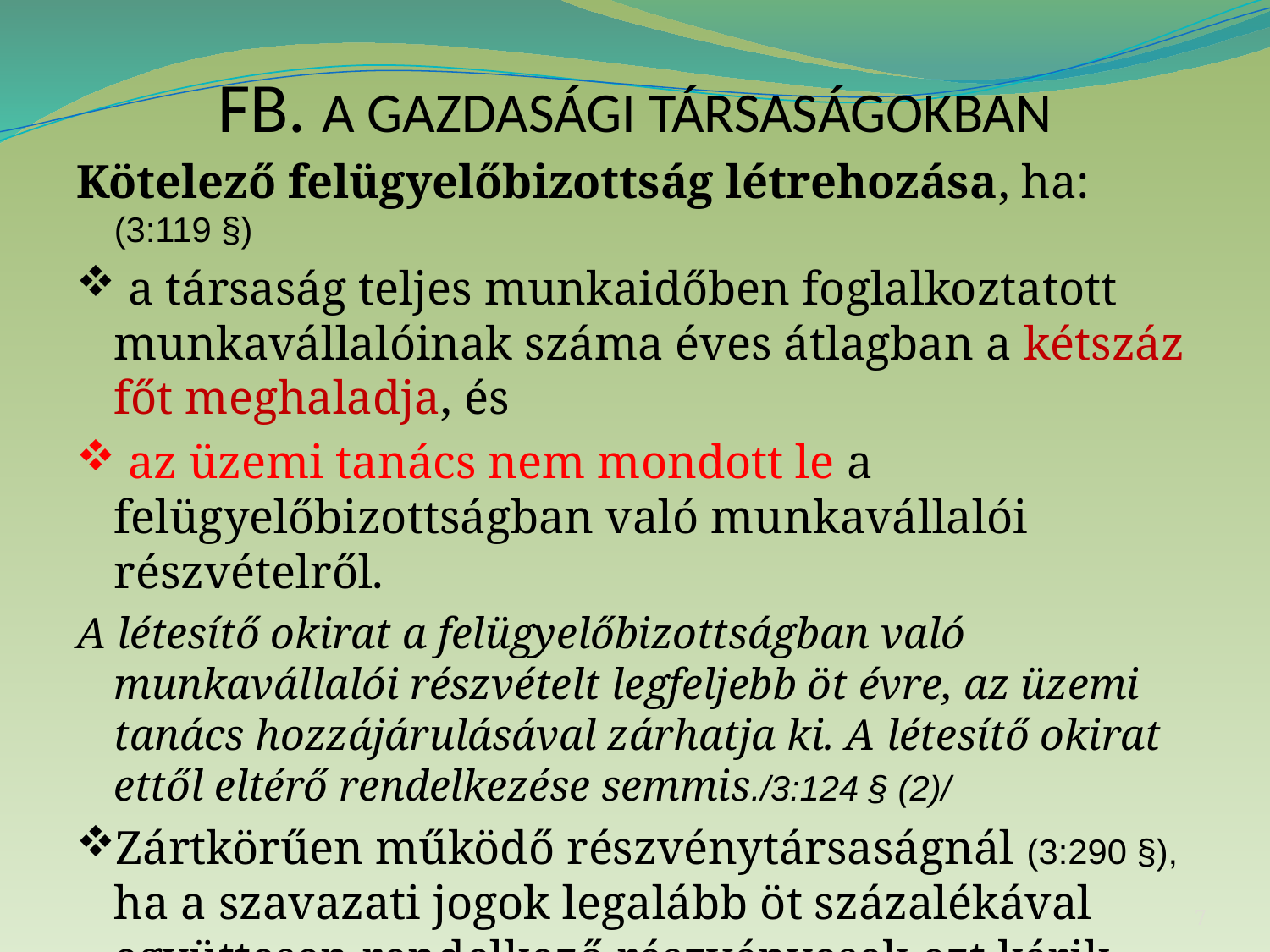

# FB. A GAZDASÁGI TÁRSASÁGOKBAN
Kötelező felügyelőbizottság létrehozása, ha: (3:119 §)
 a társaság teljes munkaidőben foglalkoztatott munkavállalóinak száma éves átlagban a kétszáz főt meghaladja, és
 az üzemi tanács nem mondott le a felügyelőbizottságban való munkavállalói részvételről.
A létesítő okirat a felügyelőbizottságban való munkavállalói részvételt legfeljebb öt évre, az üzemi tanács hozzájárulásával zárhatja ki. A létesítő okirat ettől eltérő rendelkezése semmis./3:124 § (2)/
Zártkörűen működő részvénytársaságnál (3:290 §), ha a szavazati jogok legalább öt százalékával együttesen rendelkező részvényesek ezt kérik,

7